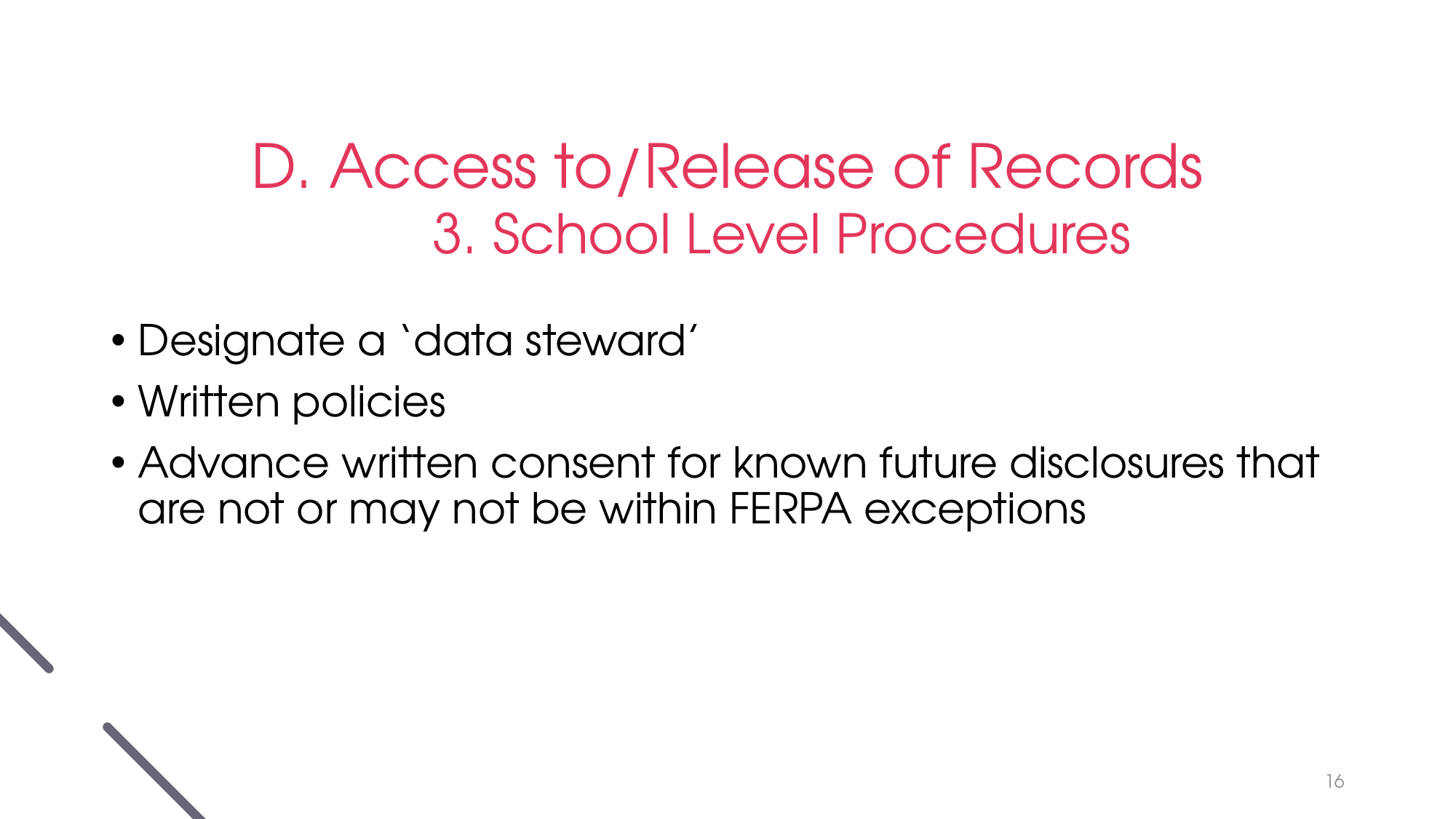

# D. Access to/Release of Records 3. School Level Procedures
Designate a ‘data steward’
Written policies
Advance written consent for known future disclosures that are not or may not be within FERPA exceptions
16